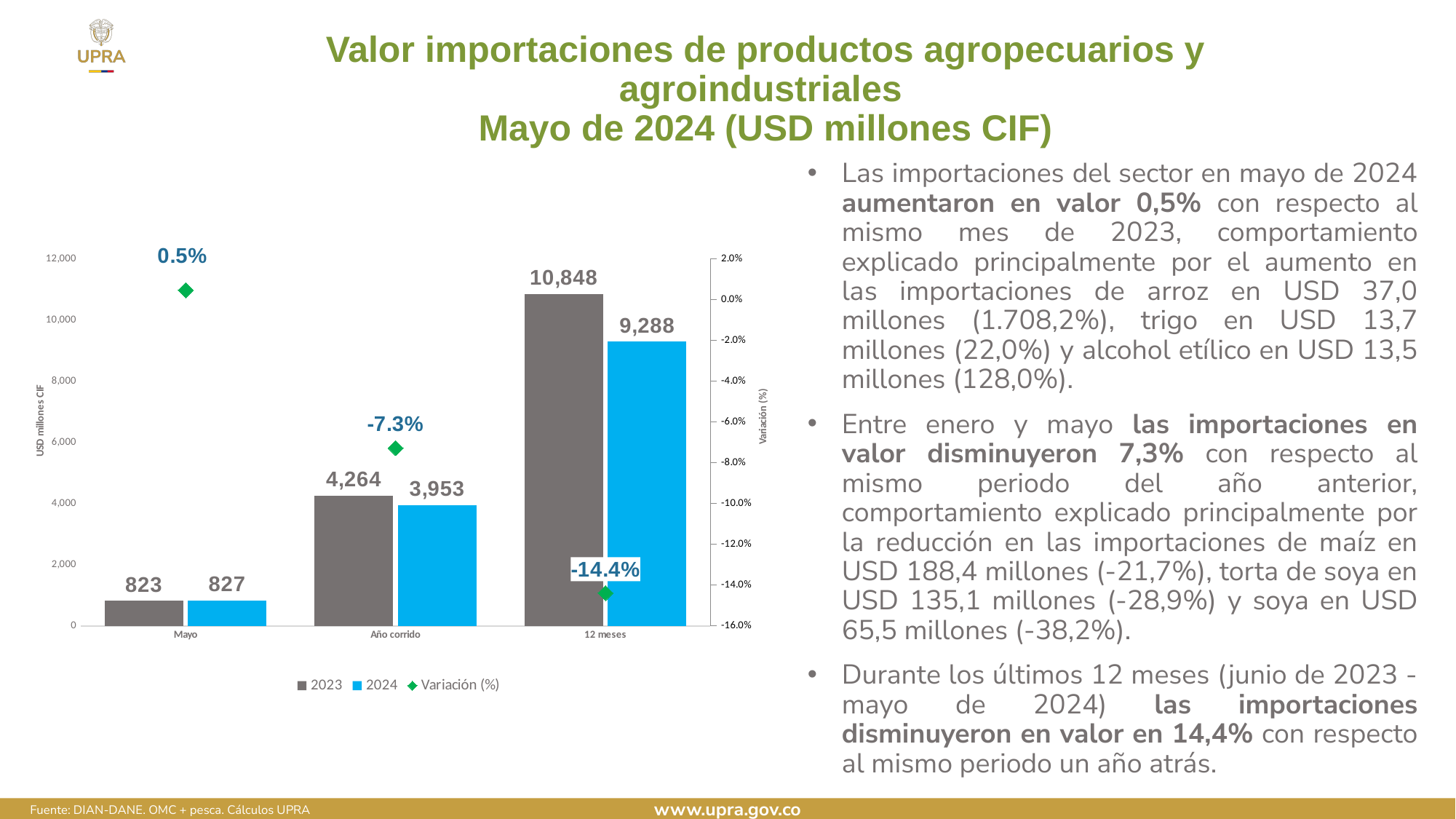

# Valor importaciones de productos agropecuarios y agroindustriales Mayo de 2024 (USD millones CIF)
Las importaciones del sector en mayo de 2024 aumentaron en valor 0,5% con respecto al mismo mes de 2023, comportamiento explicado principalmente por el aumento en las importaciones de arroz en USD 37,0 millones (1.708,2%), trigo en USD 13,7 millones (22,0%) y alcohol etílico en USD 13,5 millones (128,0%).
Entre enero y mayo las importaciones en valor disminuyeron 7,3% con respecto al mismo periodo del año anterior, comportamiento explicado principalmente por la reducción en las importaciones de maíz en USD 188,4 millones (-21,7%), torta de soya en USD 135,1 millones (-28,9%) y soya en USD 65,5 millones (-38,2%).
Durante los últimos 12 meses (junio de 2023 - mayo de 2024) las importaciones disminuyeron en valor en 14,4% con respecto al mismo periodo un año atrás.

### Chart

| Category | 2023 | 2024 | Variación (%) |
|---|---|---|---|
| Mayo | 823.1081880672973 | 826.85829897942 | 0.004556036456068169 |
| Año corrido | 4263.576379651791 | 3953.212919224132 | -0.0727941598299705 |
| 12 meses | 10848.452965049722 | 9287.526453267248 | -0.14388471027263383 |
Fuente: DIAN-DANE. OMC + pesca. Cálculos UPRA